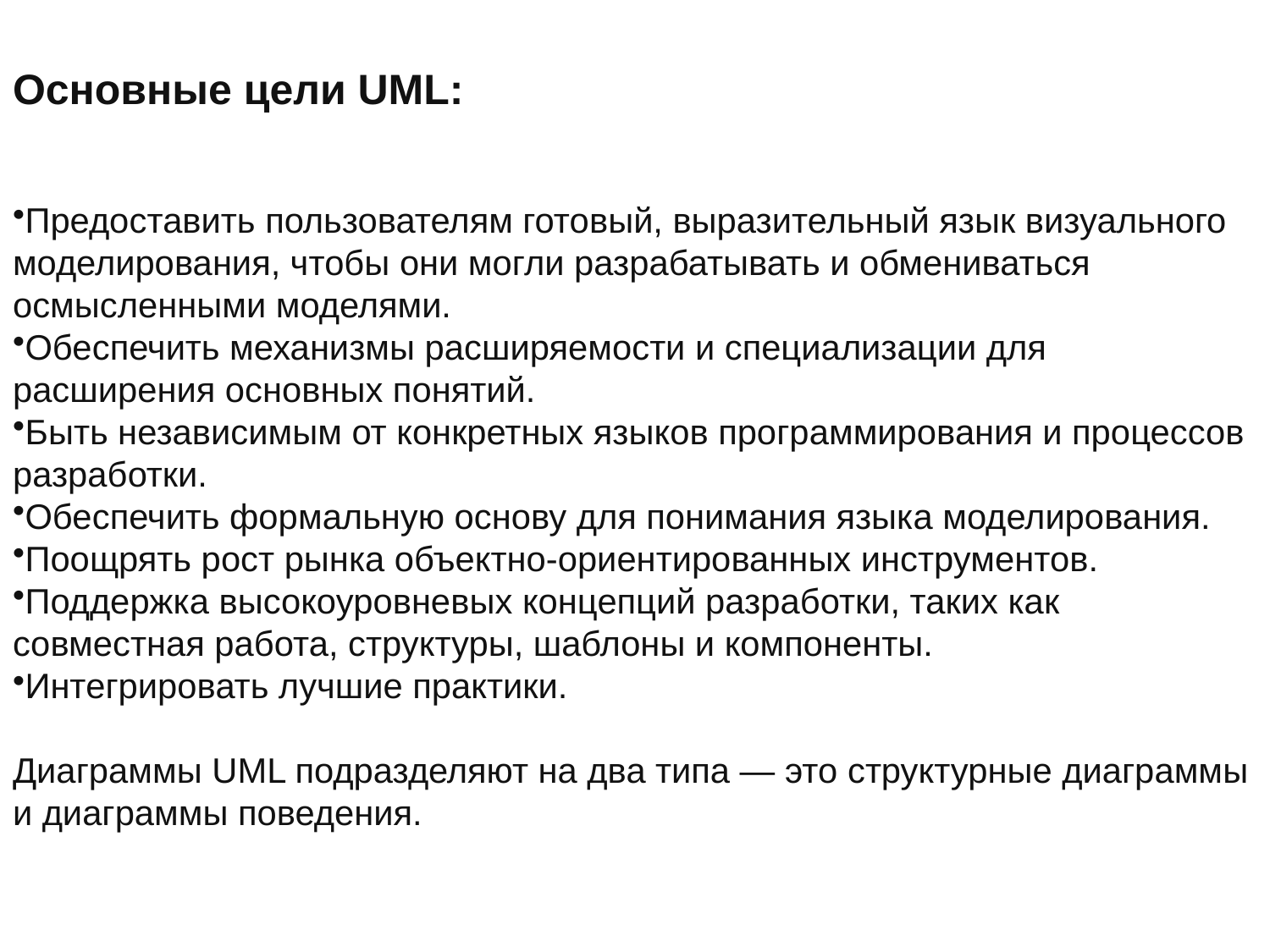

Основные цели UML:
Предоставить пользователям готовый, выразительный язык визуального моделирования, чтобы они могли разрабатывать и обмениваться осмысленными моделями.
Обеспечить механизмы расширяемости и специализации для расширения основных понятий.
Быть независимым от конкретных языков программирования и процессов разработки.
Обеспечить формальную основу для понимания языка моделирования.
Поощрять рост рынка объектно-ориентированных инструментов.
Поддержка высокоуровневых концепций разработки, таких как совместная работа, структуры, шаблоны и компоненты.
Интегрировать лучшие практики.
Диаграммы UML подразделяют на два типа — это структурные диаграммы и диаграммы поведения.